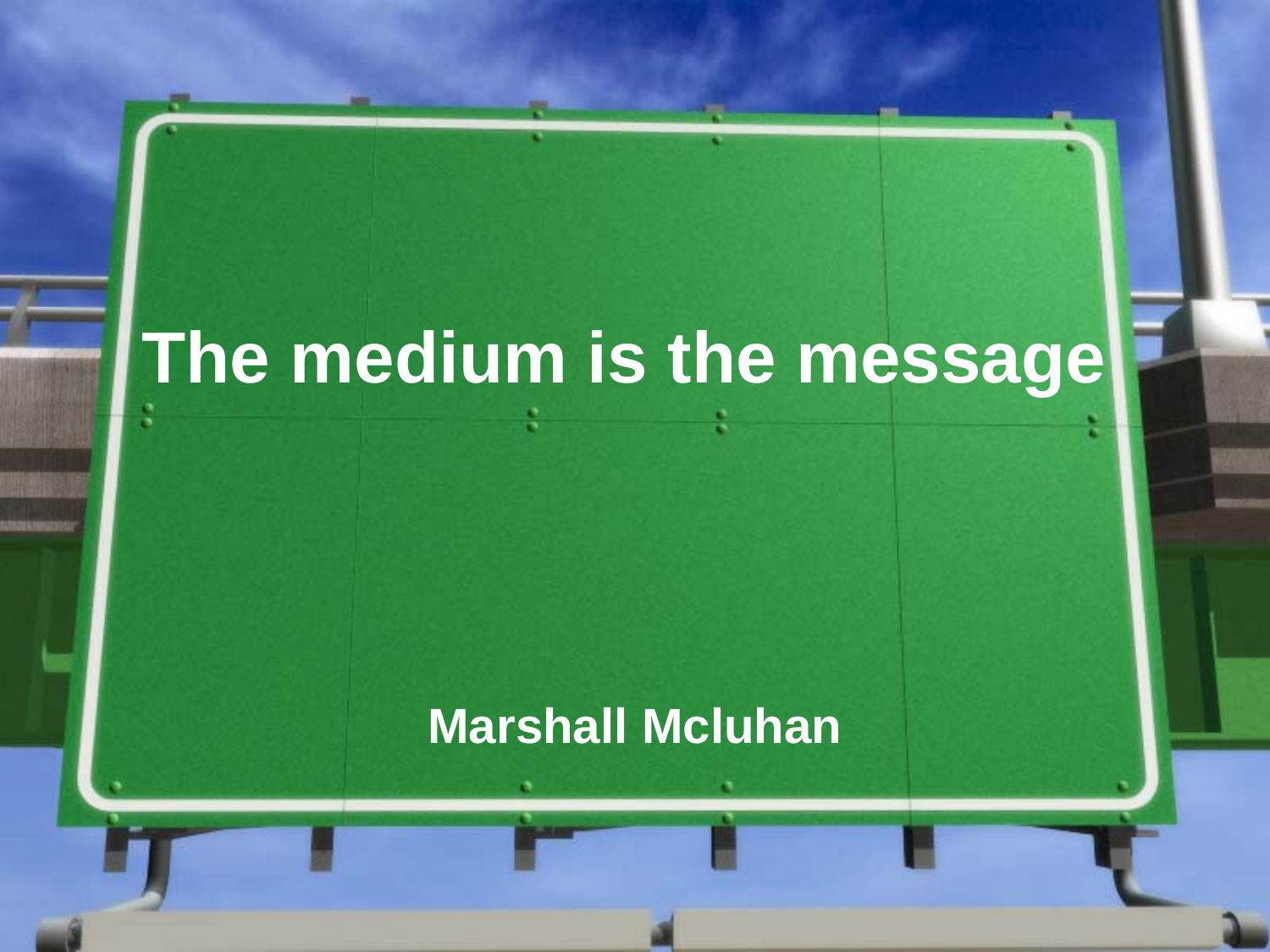

# The medium is the message
Marshall Mcluhan